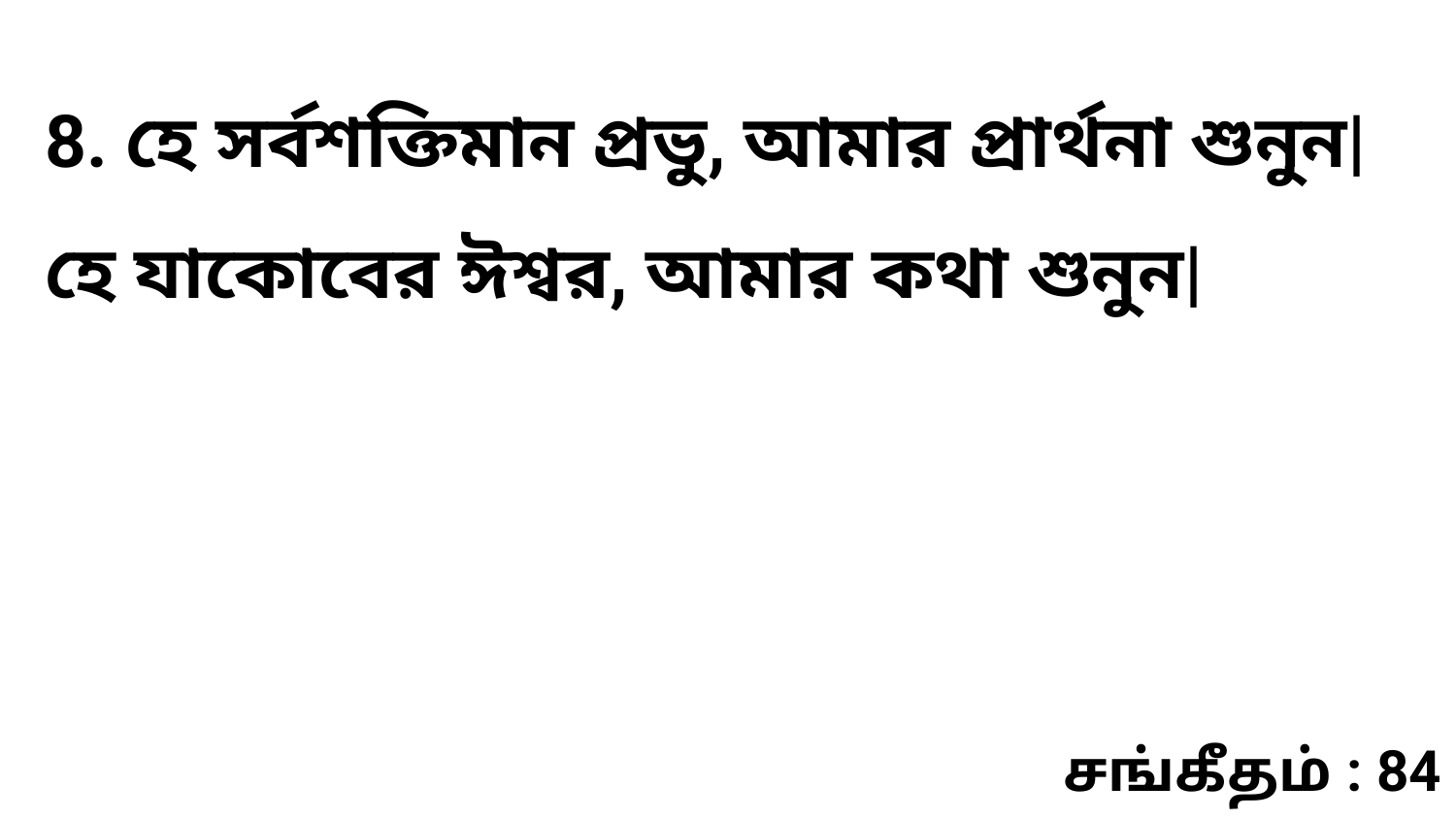

8. হে সর্বশক্তিমান প্রভু, আমার প্রার্থনা শুনুন| হে যাকোবের ঈশ্বর, আমার কথা শুনুন|
சங்கீதம் : 84